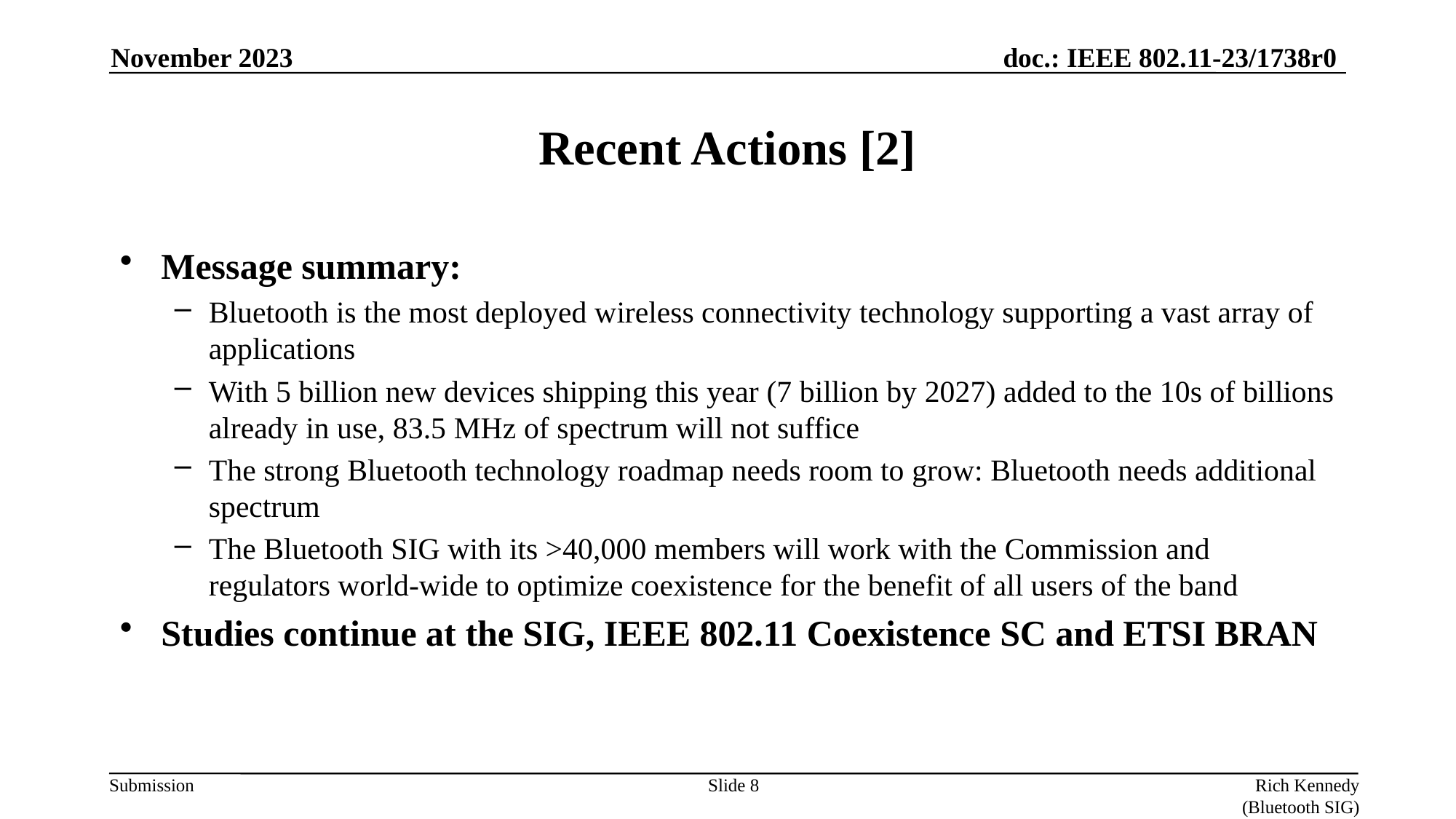

November 2023
# Recent Actions [2]
Message summary:
Bluetooth is the most deployed wireless connectivity technology supporting a vast array of applications
With 5 billion new devices shipping this year (7 billion by 2027) added to the 10s of billions already in use, 83.5 MHz of spectrum will not suffice
The strong Bluetooth technology roadmap needs room to grow: Bluetooth needs additional spectrum
The Bluetooth SIG with its >40,000 members will work with the Commission and regulators world-wide to optimize coexistence for the benefit of all users of the band
Studies continue at the SIG, IEEE 802.11 Coexistence SC and ETSI BRAN
Slide 8
Rich Kennedy (Bluetooth SIG)